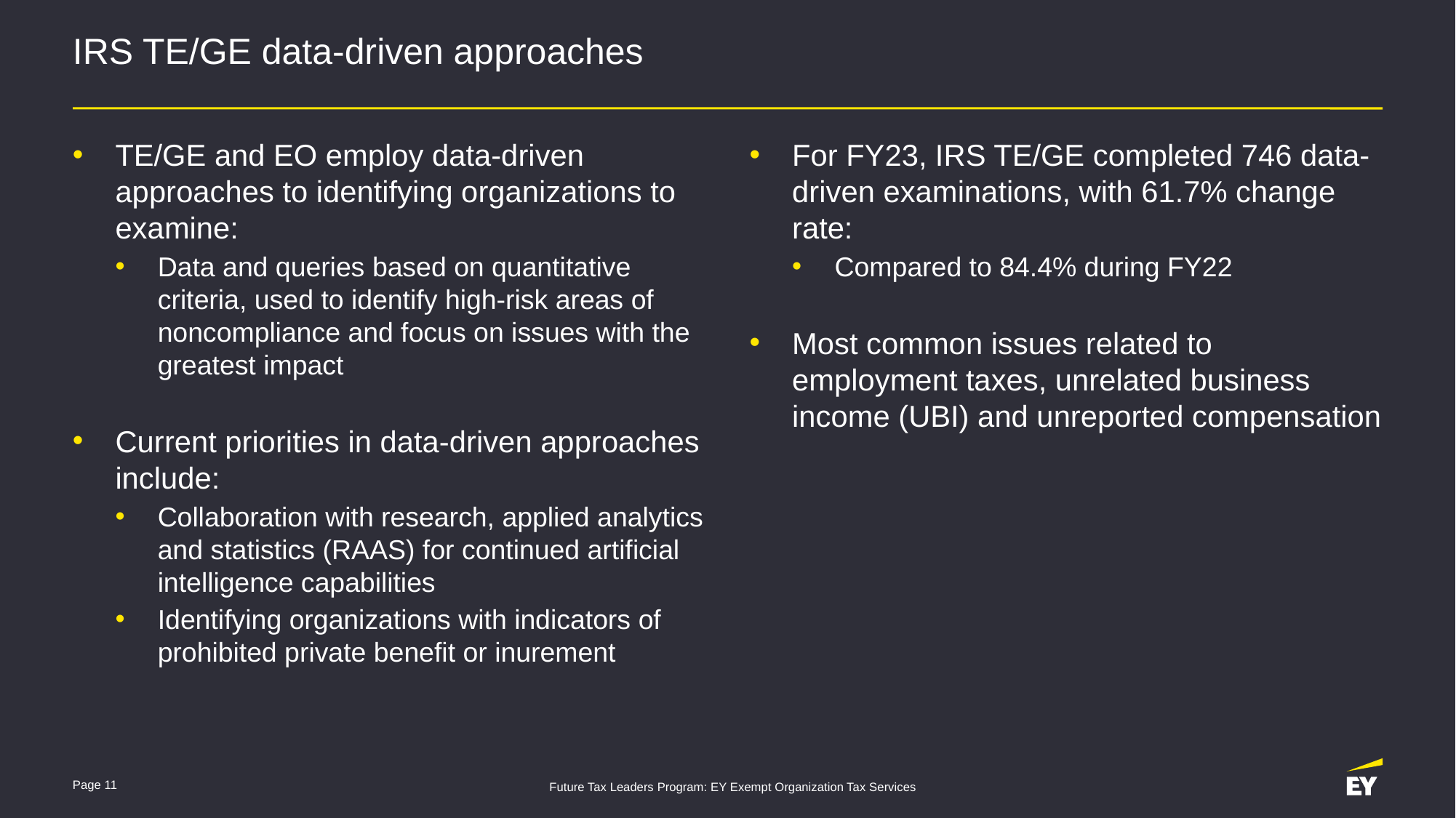

# IRS TE/GE data-driven approaches
TE/GE and EO employ data-driven approaches to identifying organizations to examine:
Data and queries based on quantitative criteria, used to identify high-risk areas of noncompliance and focus on issues with the greatest impact

Current priorities in data-driven approaches include:
Collaboration with research, applied analytics and statistics (RAAS) for continued artificial intelligence capabilities
Identifying organizations with indicators of prohibited private benefit or inurement
For FY23, IRS TE/GE completed 746 data-driven examinations, with 61.7% change rate:
Compared to 84.4% during FY22

Most common issues related to employment taxes, unrelated business income (UBI) and unreported compensation